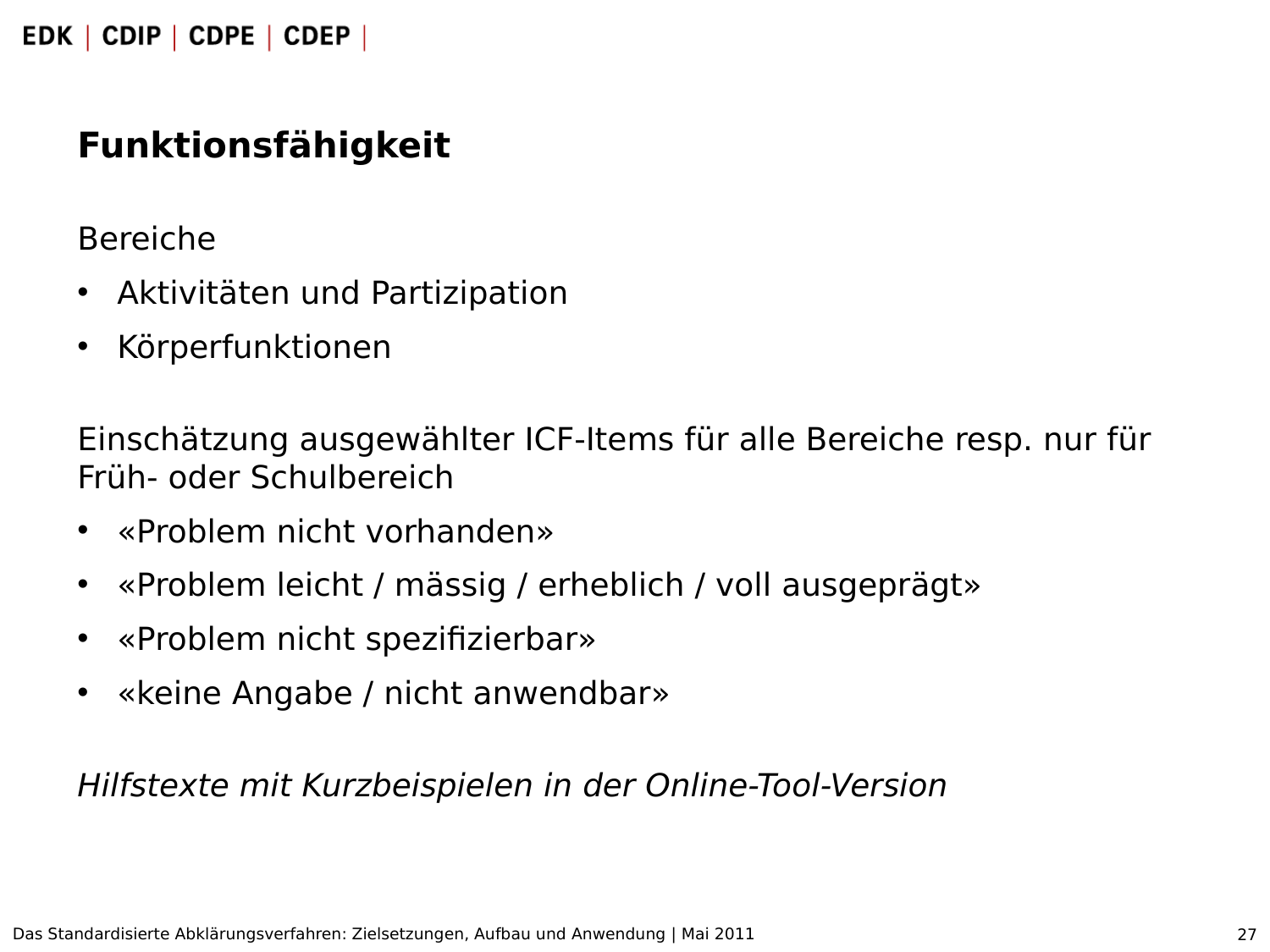

Funktionsfähigkeit
Bereiche
Aktivitäten und Partizipation
Körperfunktionen
Einschätzung ausgewählter ICF-Items für alle Bereiche resp. nur für Früh- oder Schulbereich
«Problem nicht vorhanden»
«Problem leicht / mässig / erheblich / voll ausgeprägt»
«Problem nicht spezifizierbar»
«keine Angabe / nicht anwendbar»
Hilfstexte mit Kurzbeispielen in der Online-Tool-Version